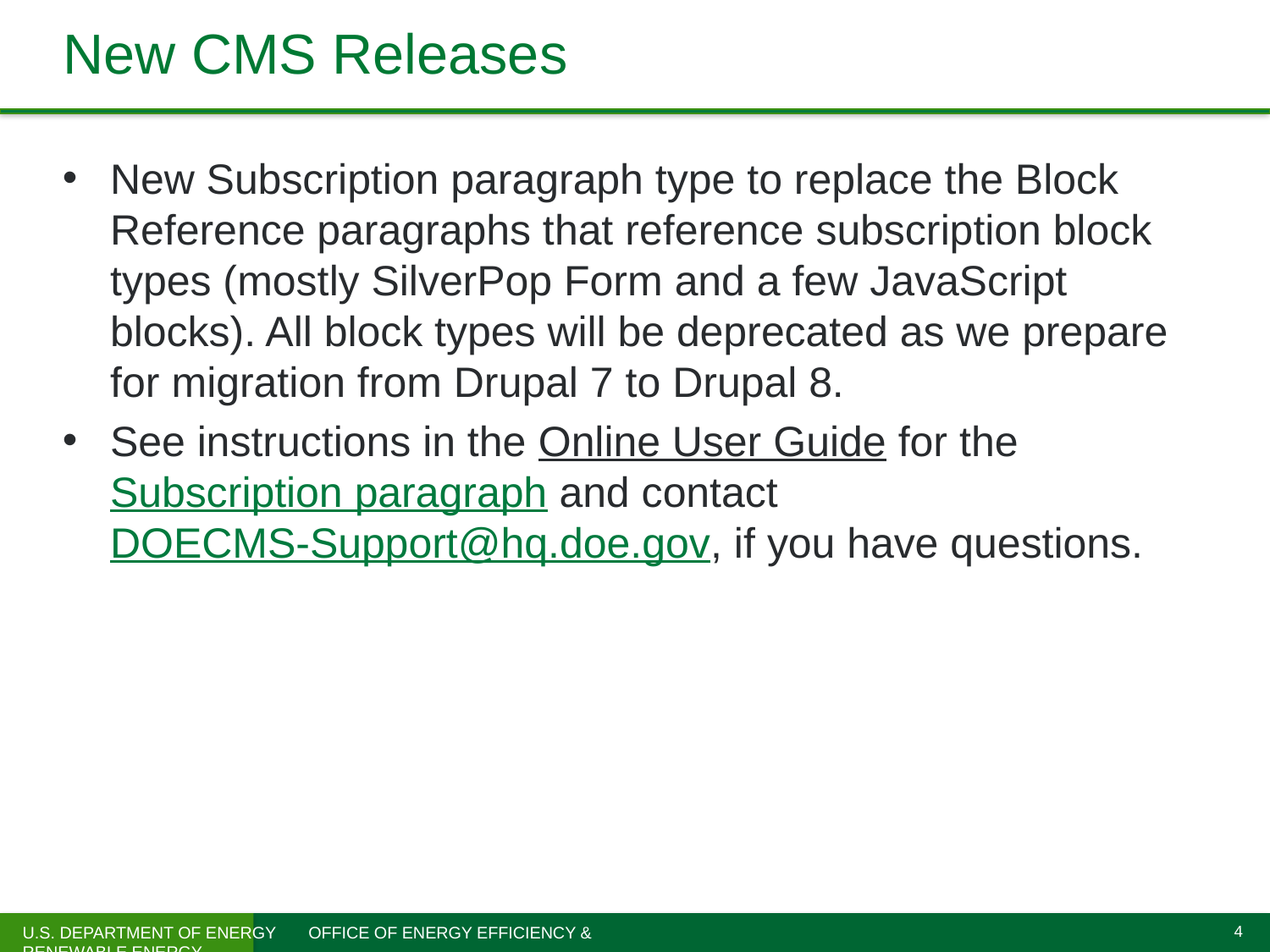

# New CMS Releases
New Subscription paragraph type to replace the Block Reference paragraphs that reference subscription block types (mostly SilverPop Form and a few JavaScript blocks). All block types will be deprecated as we prepare for migration from Drupal 7 to Drupal 8.
See instructions in the Online User Guide for the Subscription paragraph and contact DOECMS-Support@hq.doe.gov, if you have questions.